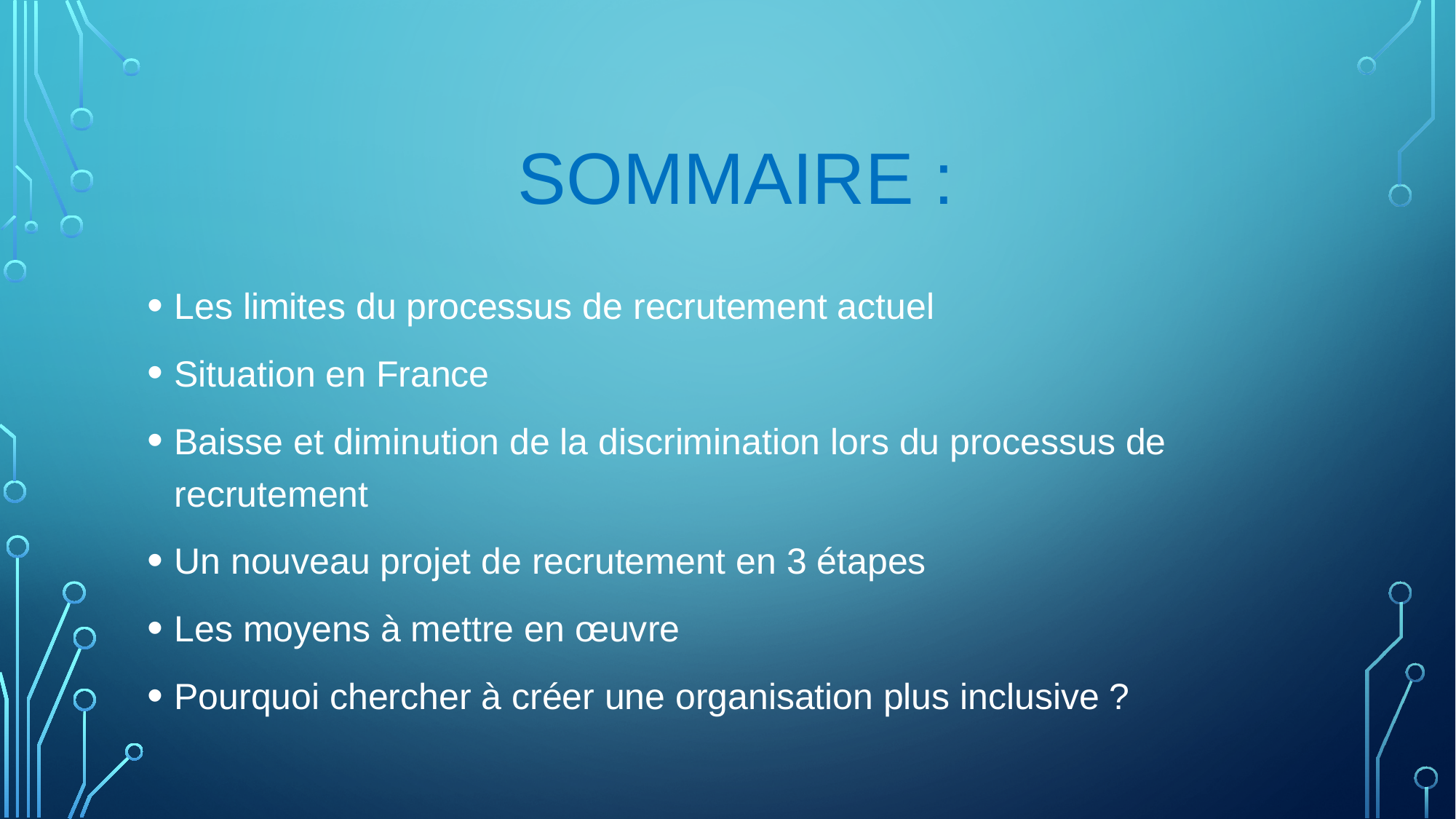

# Sommaire :
Les limites du processus de recrutement actuel
Situation en France
Baisse et diminution de la discrimination lors du processus de recrutement
Un nouveau projet de recrutement en 3 étapes
Les moyens à mettre en œuvre
Pourquoi chercher à créer une organisation plus inclusive ?